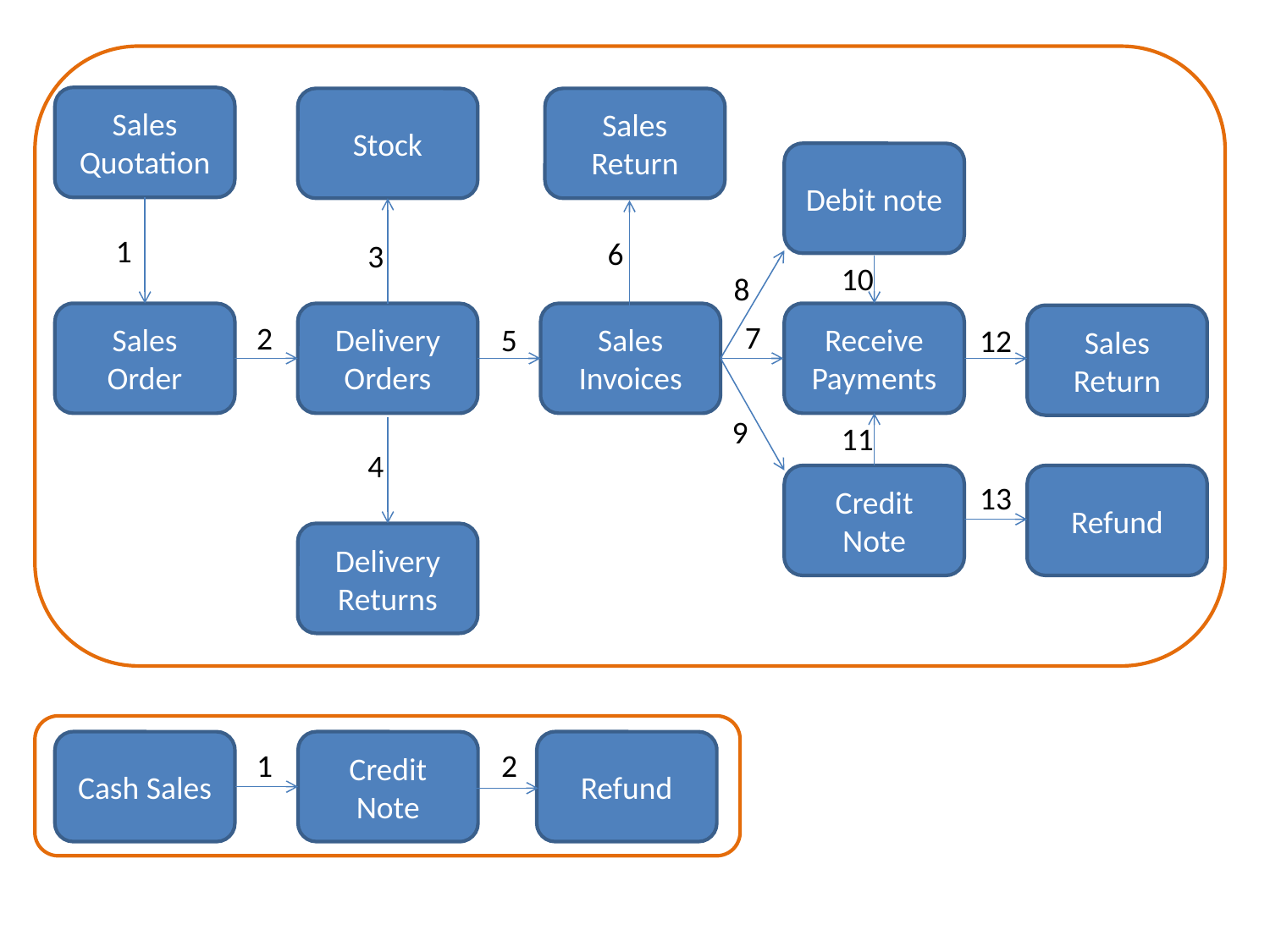

Sales Quotation
Stock
Sales Return
Debit note
1
6
3
10
8
Sales Order
Delivery Orders
Sales Invoices
Receive Payments
Sales Return
7
2
5
12
9
11
4
Credit Note
Refund
13
Delivery Returns

Cash Sales
Credit Note
Refund
1
2